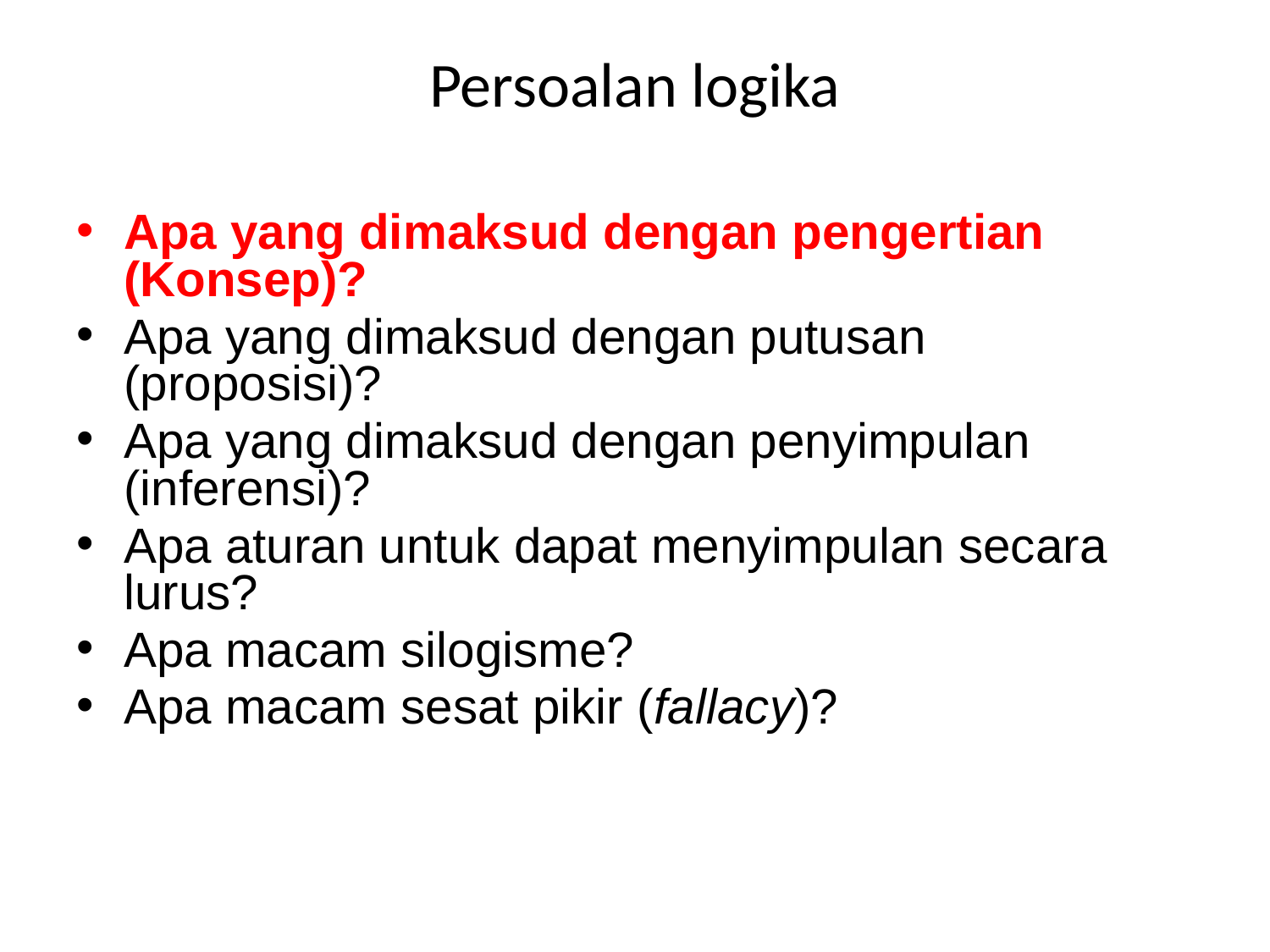

# Persoalan logika

Apa yang dimaksud dengan pengertian (Konsep)?
Apa yang dimaksud dengan putusan (proposisi)?
Apa yang dimaksud dengan penyimpulan (inferensi)?
Apa aturan untuk dapat menyimpulan secara lurus?
Apa macam silogisme?
Apa macam sesat pikir (fallacy)?